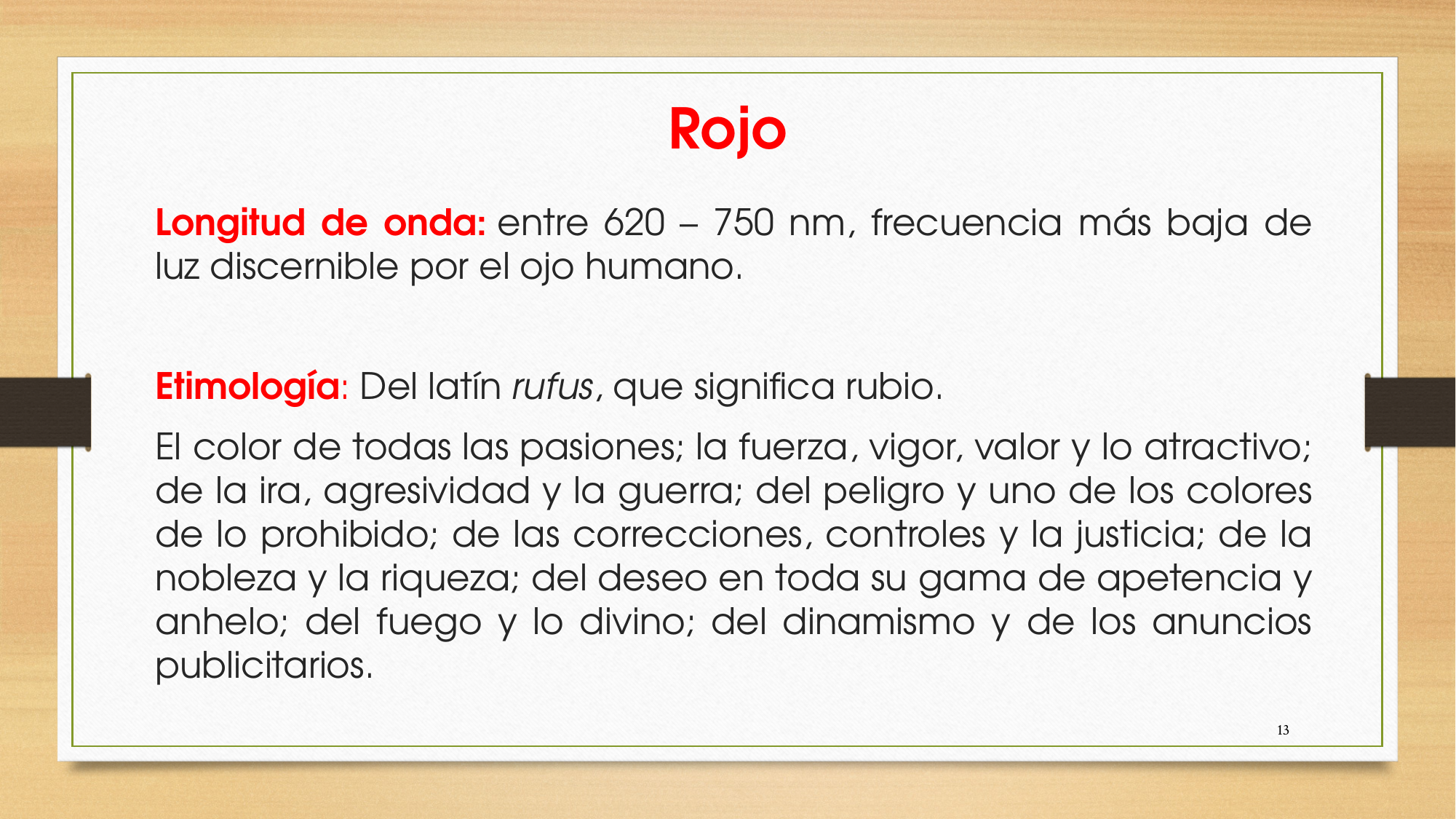

Rojo
Longitud de onda: entre 620 – 750 nm, frecuencia más baja de luz discernible por el ojo humano.

Etimología: Del latín rufus, que significa rubio.
El color de todas las pasiones; la fuerza, vigor, valor y lo atractivo; de la ira, agresividad y la guerra; del peligro y uno de los colores de lo prohibido; de las correcciones, controles y la justicia; de la nobleza y la riqueza; del deseo en toda su gama de apetencia y anhelo; del fuego y lo divino; del dinamismo y de los anuncios publicitarios.

13